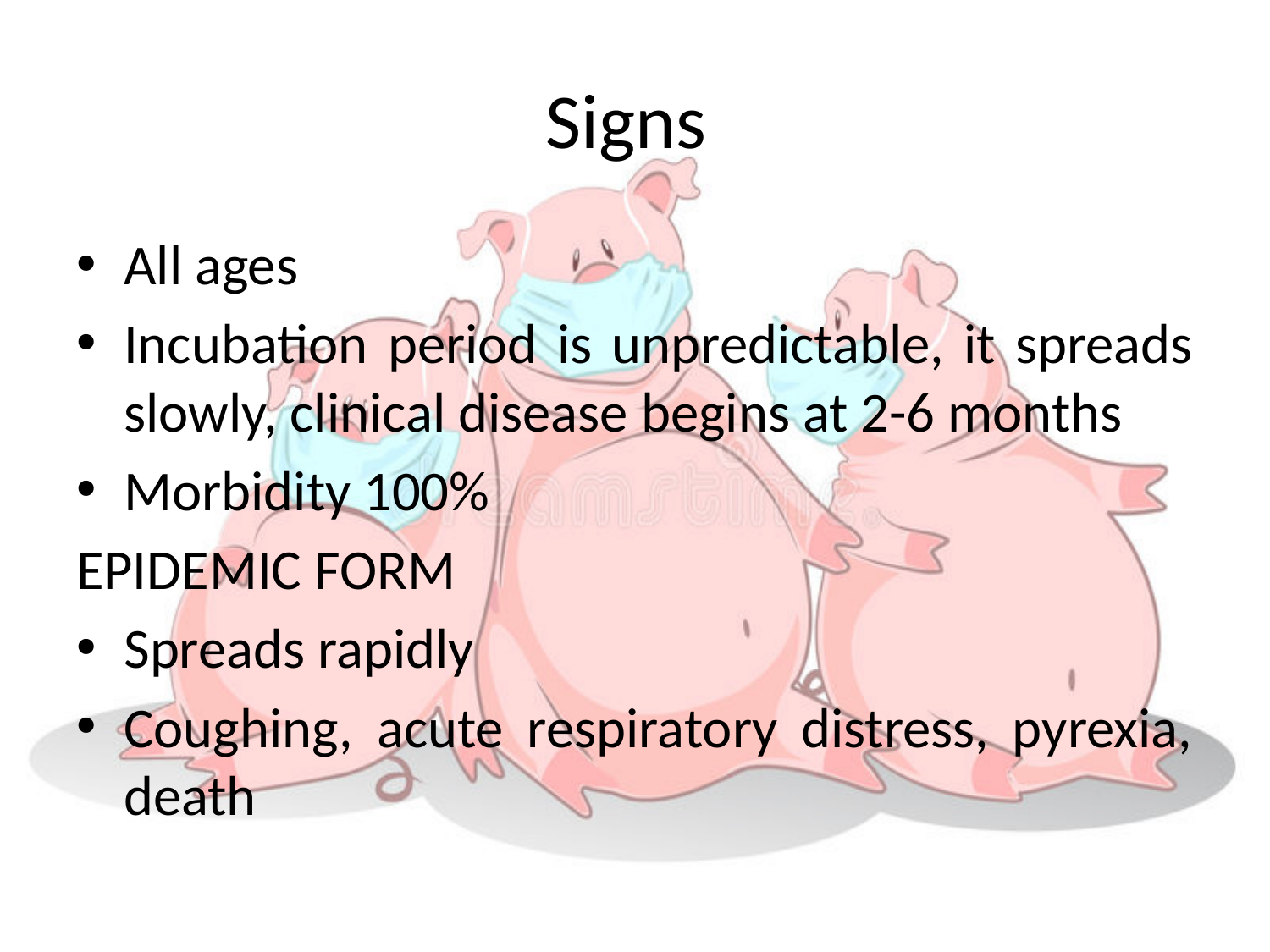

# Signs
All ages
Incubation period is unpredictable, it spreads slowly, clinical disease begins at 2-6 months
Morbidity 100%
EPIDEMIC FORM
Spreads rapidly
Coughing, acute respiratory distress, pyrexia, death